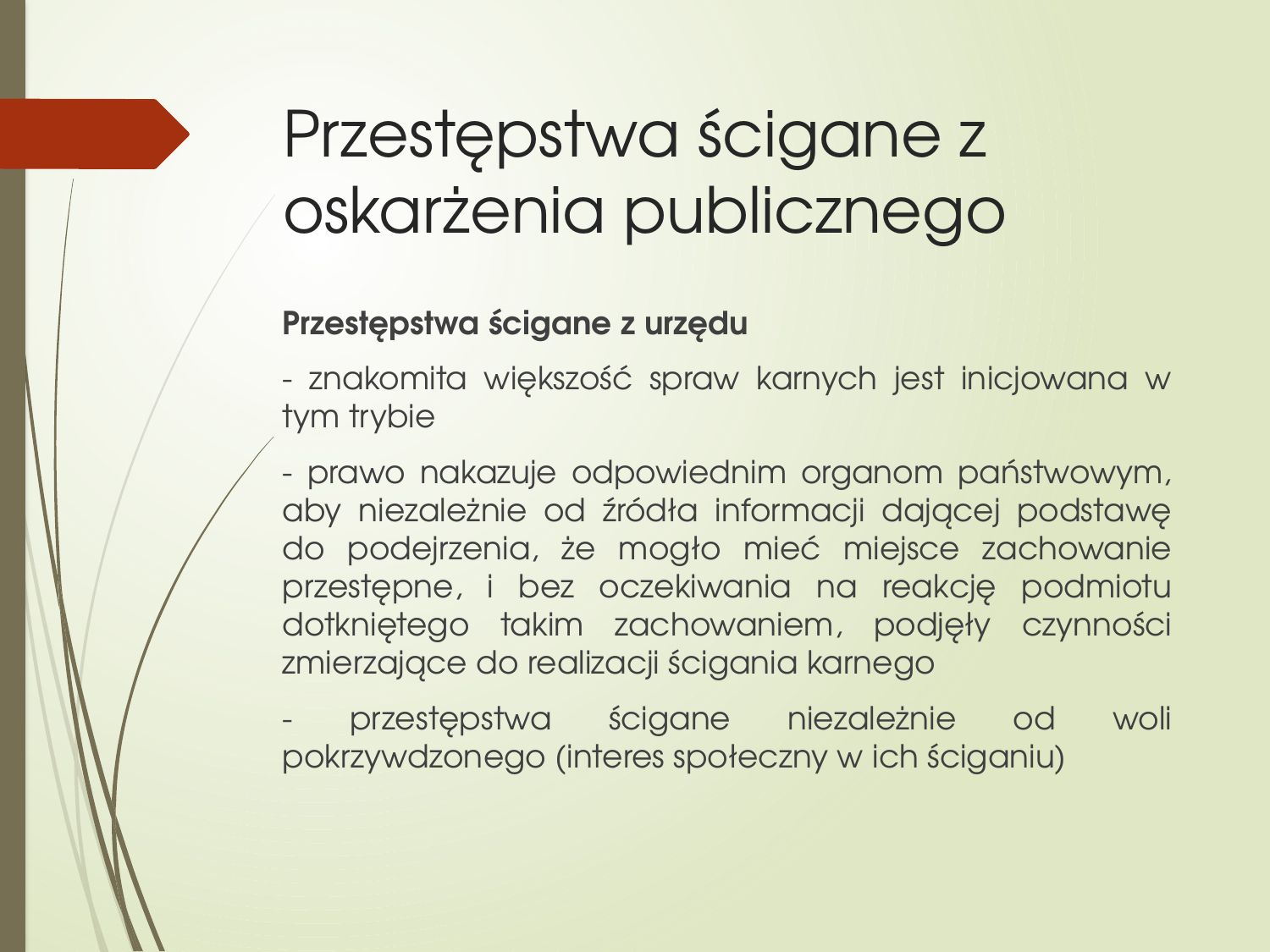

# Przestępstwa ścigane z oskarżenia publicznego
Przestępstwa ścigane z urzędu
- znakomita większość spraw karnych jest inicjowana w tym trybie
- prawo nakazuje odpowiednim organom państwowym, aby niezależnie od źródła informacji dającej podstawę do podejrzenia, że mogło mieć miejsce zachowanie przestępne, i bez oczekiwania na reakcję podmiotu dotkniętego takim zachowaniem, podjęły czynności zmierzające do realizacji ścigania karnego
- przestępstwa ścigane niezależnie od woli pokrzywdzonego (interes społeczny w ich ściganiu)